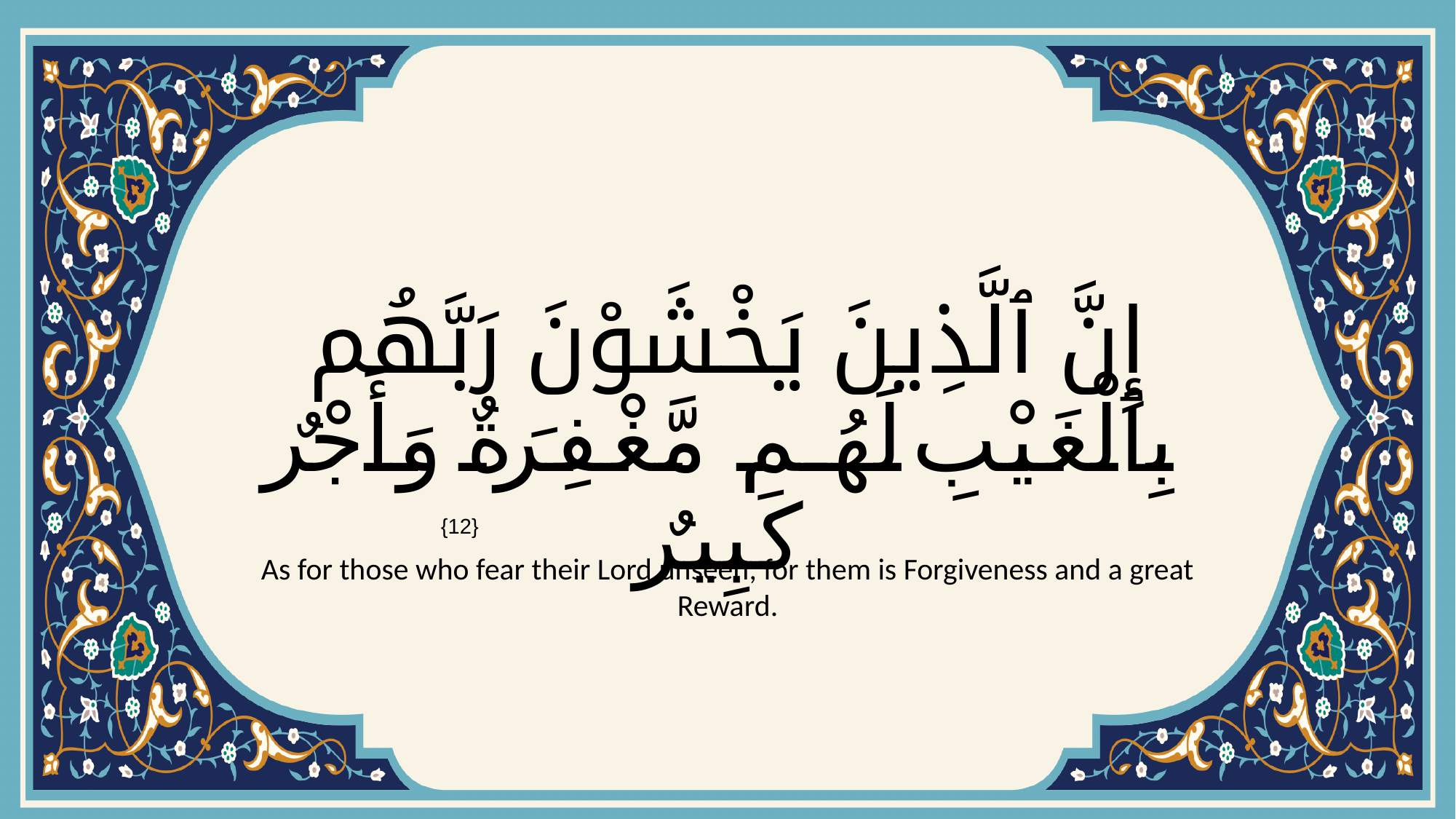

# إِنَّ ٱلَّذِينَ يَخْشَوْنَ رَبَّهُم بِٱلْغَيْبِ لَهُم مَّغْفِرَةٌ وَأَجْرٌ كَبِيرٌ
{12}
As for those who fear their Lord unseen, for them is Forgiveness and a great Reward.